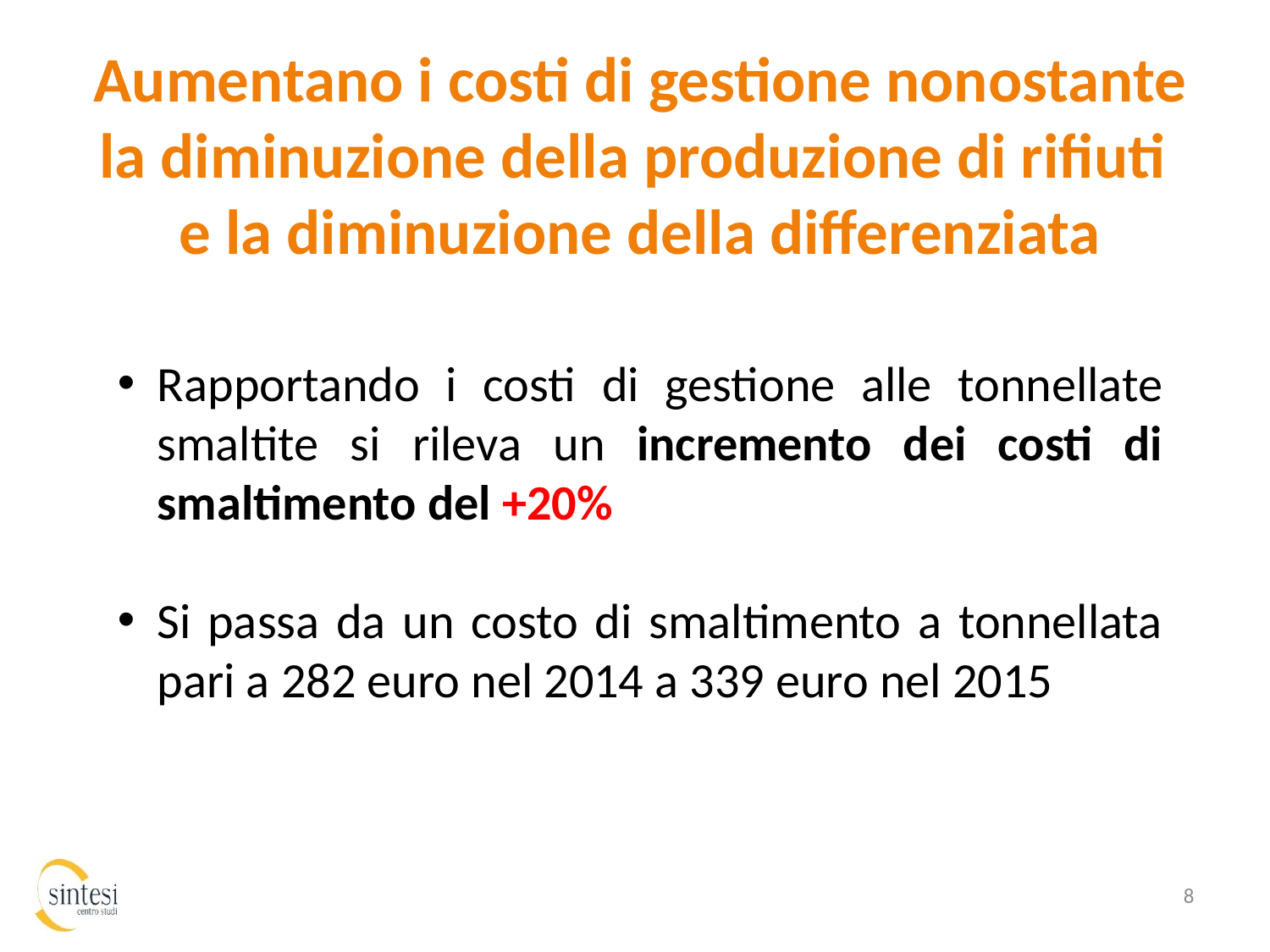

Aumentano i costi di gestione nonostante
la diminuzione della produzione di rifiuti
e la diminuzione della differenziata
Rapportando i costi di gestione alle tonnellate smaltite si rileva un incremento dei costi di smaltimento del +20%

Si passa da un costo di smaltimento a tonnellata pari a 282 euro nel 2014 a 339 euro nel 2015

8